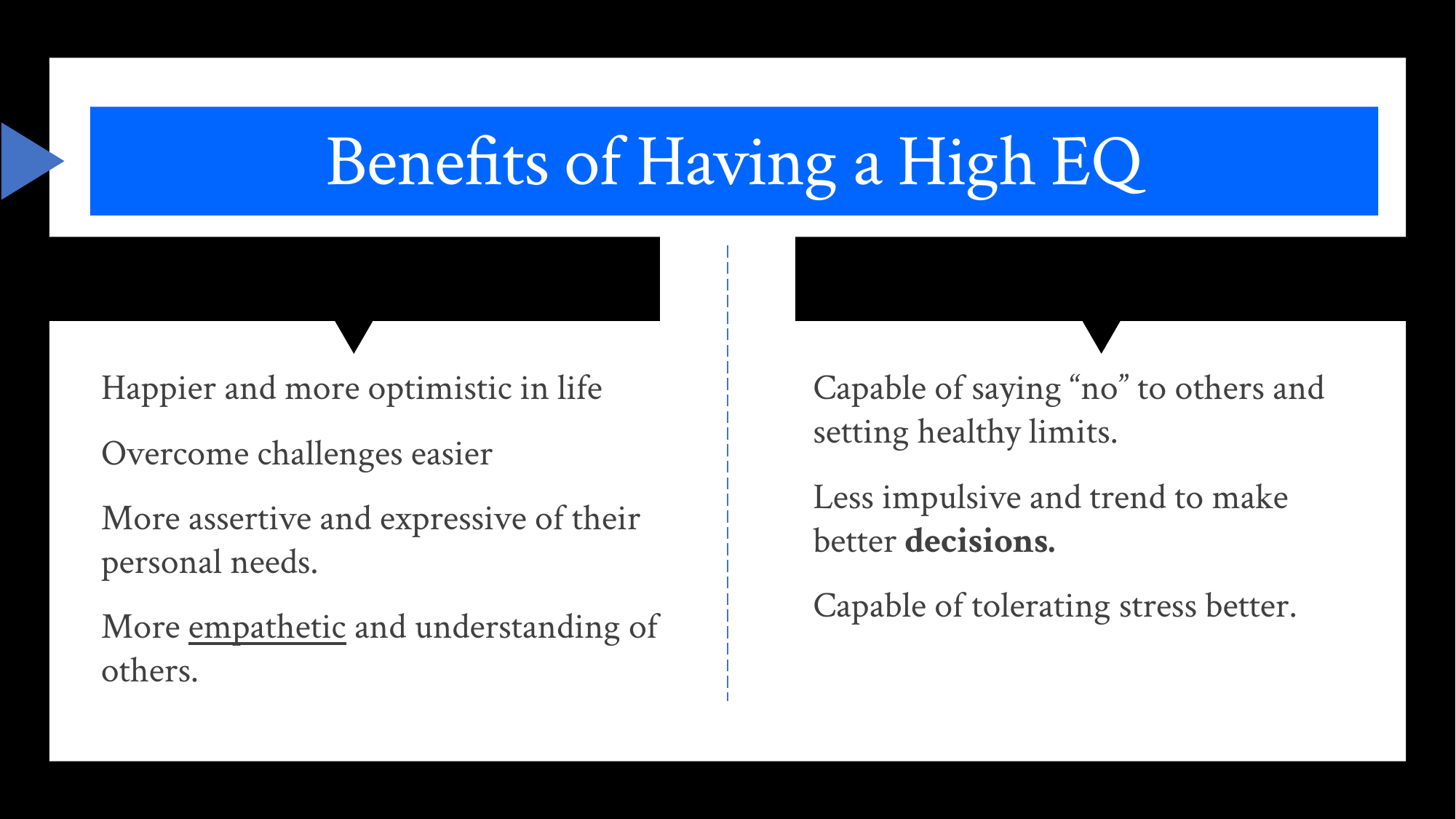

# Benefits of Having a High EQ

Capable of saying “no” to others and setting healthy limits.
Less impulsive and trend to make better decisions.
Capable of tolerating stress better.
Happier and more optimistic in life
Overcome challenges easier
More assertive and expressive of their personal needs.
More empathetic and understanding of others.